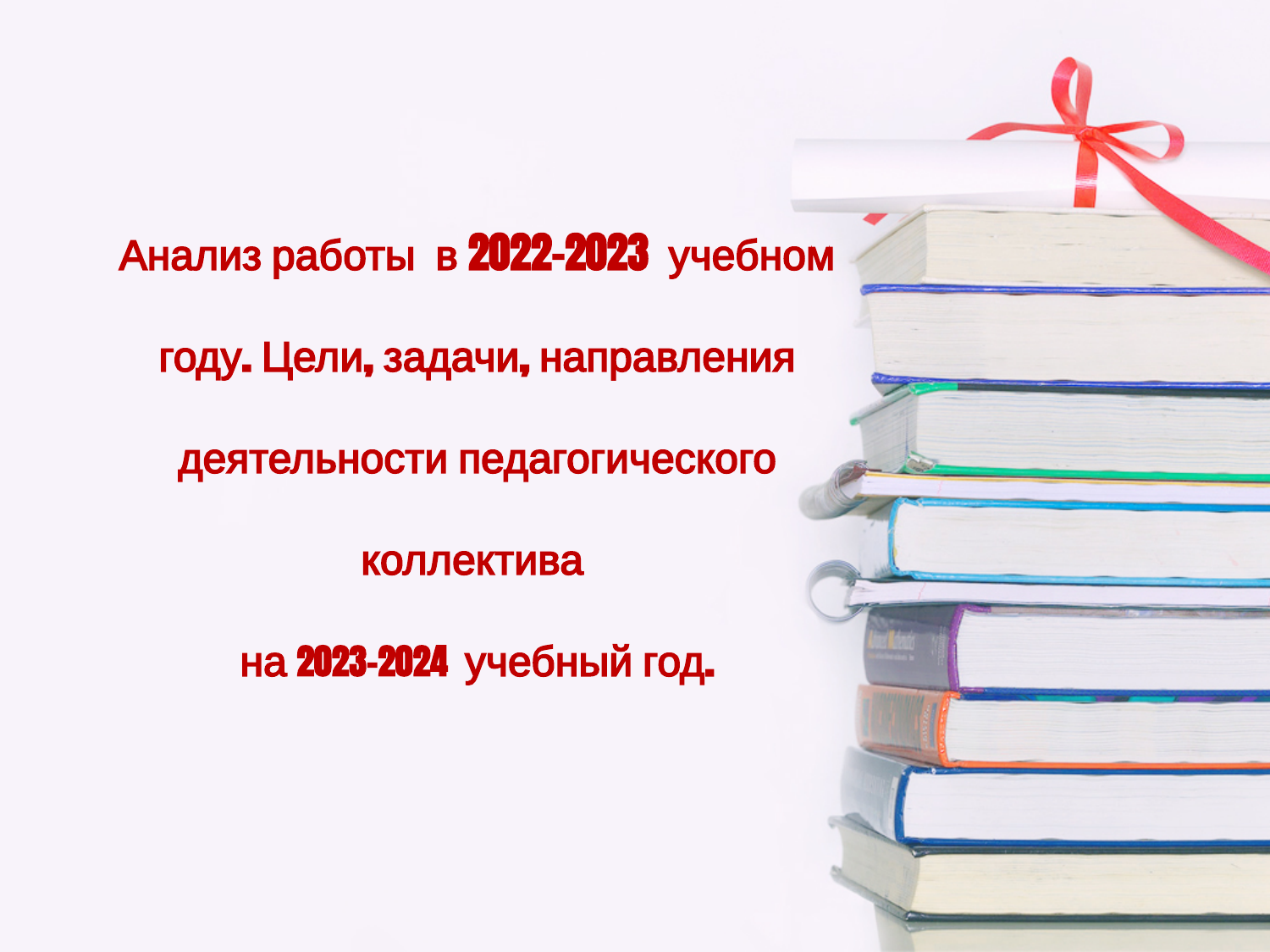

# Анализ работы  в 2022-2023  учебном году. Цели, задачи, направления деятельности педагогического коллектива на 2023-2024  учебный год.